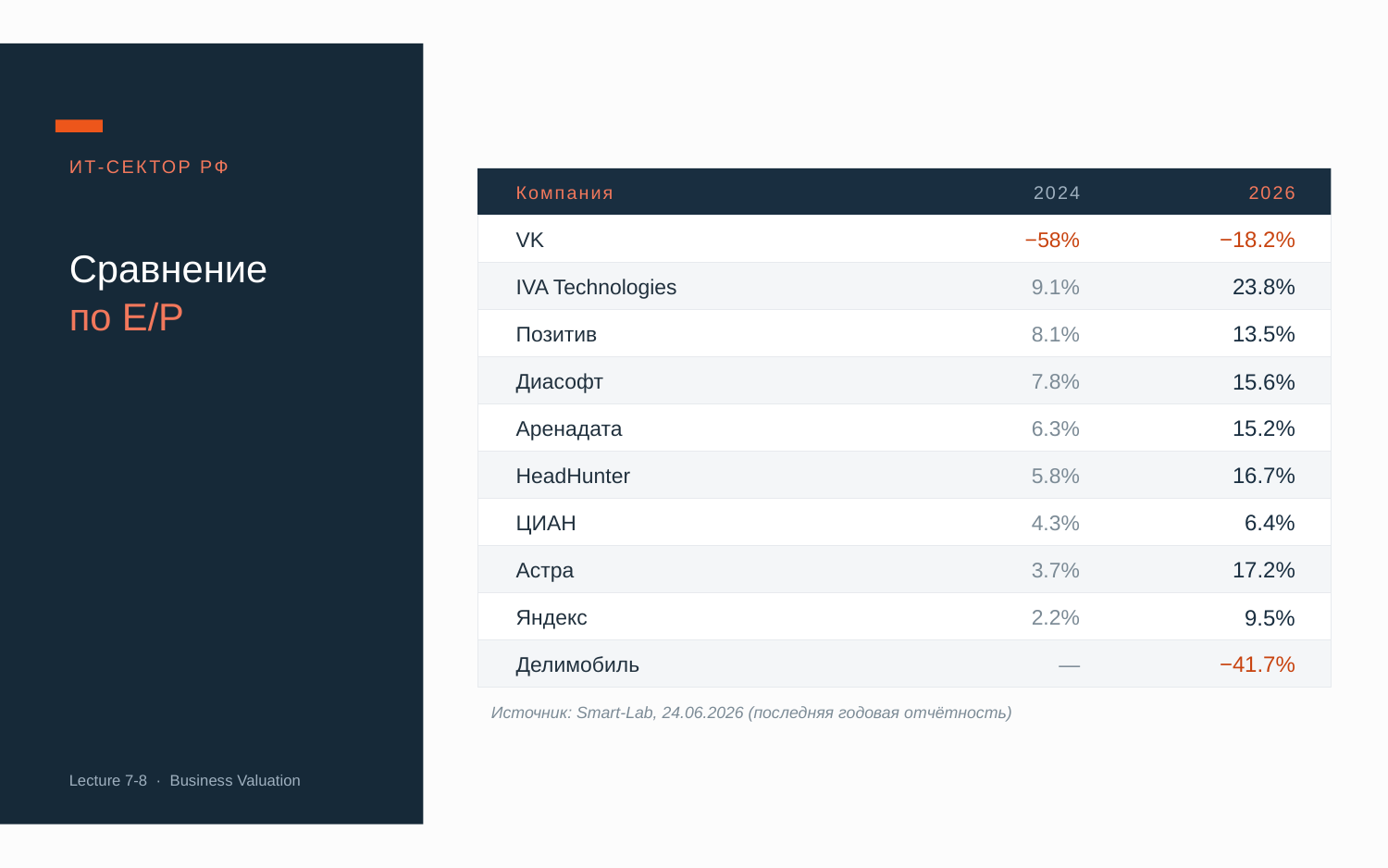

ИТ-СЕКТОР РФ

Компания
2024
2026

VK
−58%
−18.2%
Сравнение
по E/P

IVA Technologies
9.1%
23.8%

Позитив
8.1%
13.5%

Диасофт
7.8%
15.6%

Аренадата
6.3%
15.2%

HeadHunter
5.8%
16.7%

ЦИАН
4.3%
6.4%

Астра
3.7%
17.2%

Яндекс
2.2%
9.5%

Делимобиль
—
−41.7%
Источник: Smart-Lab, 24.06.2026 (последняя годовая отчётность)
Lecture 7-8  ·  Business Valuation